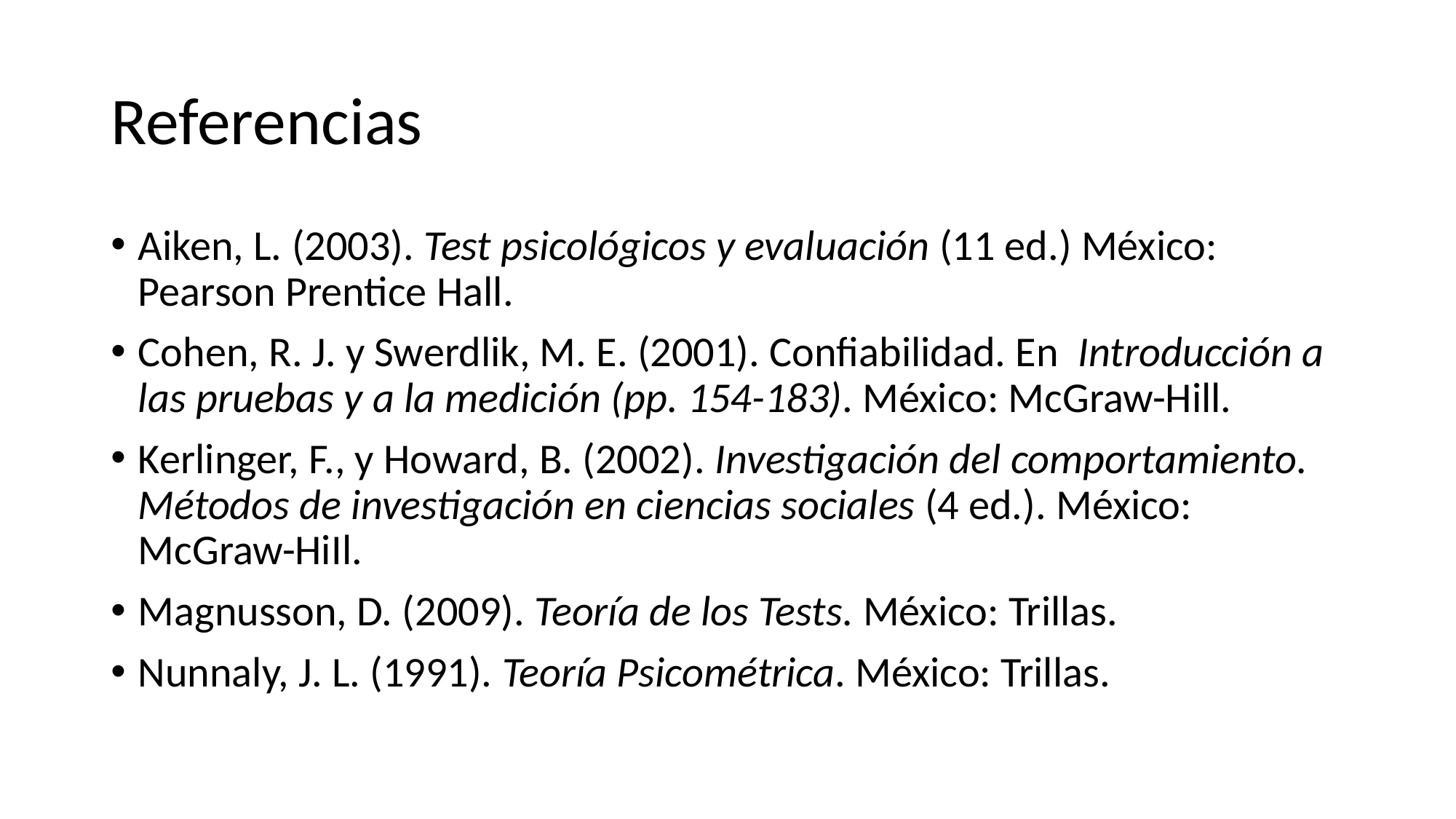

# Referencias
Aiken, L. (2003). Test psicológicos y evaluación (11 ed.) México: Pearson Prentice Hall.
Cohen, R. J. y Swerdlik, M. E. (2001). Confiabilidad. En  Introducción a las pruebas y a la medición (pp. 154-183). México: McGraw-Hill.
Kerlinger, F., y Howard, B. (2002). Investigación del comportamiento. Métodos de investigación en ciencias sociales (4 ed.). México: McGraw-HiIl.
Magnusson, D. (2009). Teoría de los Tests. México: Trillas.
Nunnaly, J. L. (1991). Teoría Psicométrica. México: Trillas.